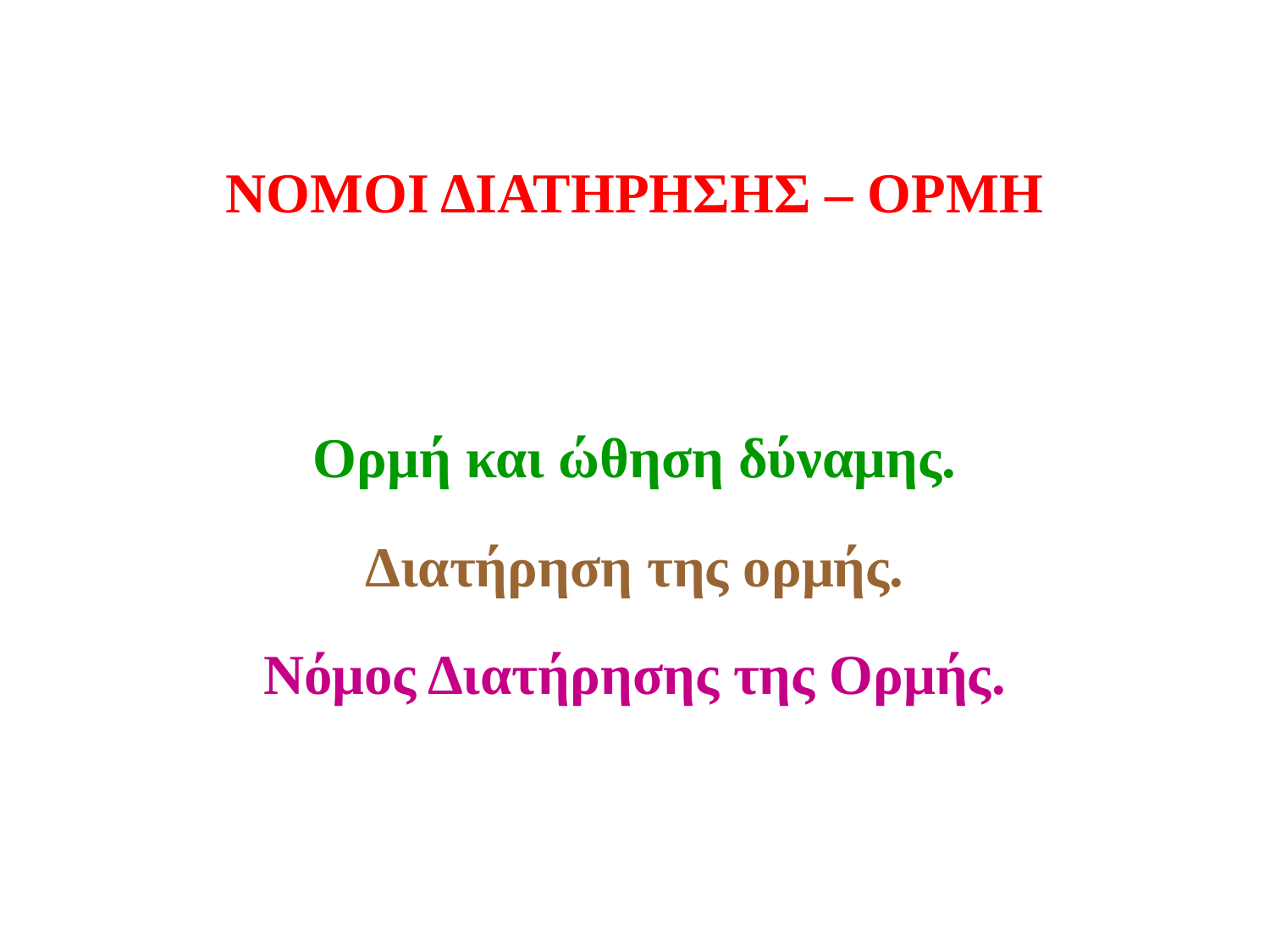

ΝΟΜΟΙ ΔΙΑΤΗΡΗΣΗΣ – ΟΡΜΗ
Ορμή και ώθηση δύναμης.
Διατήρηση της ορμής.
Νόμος Διατήρησης της Ορμής.